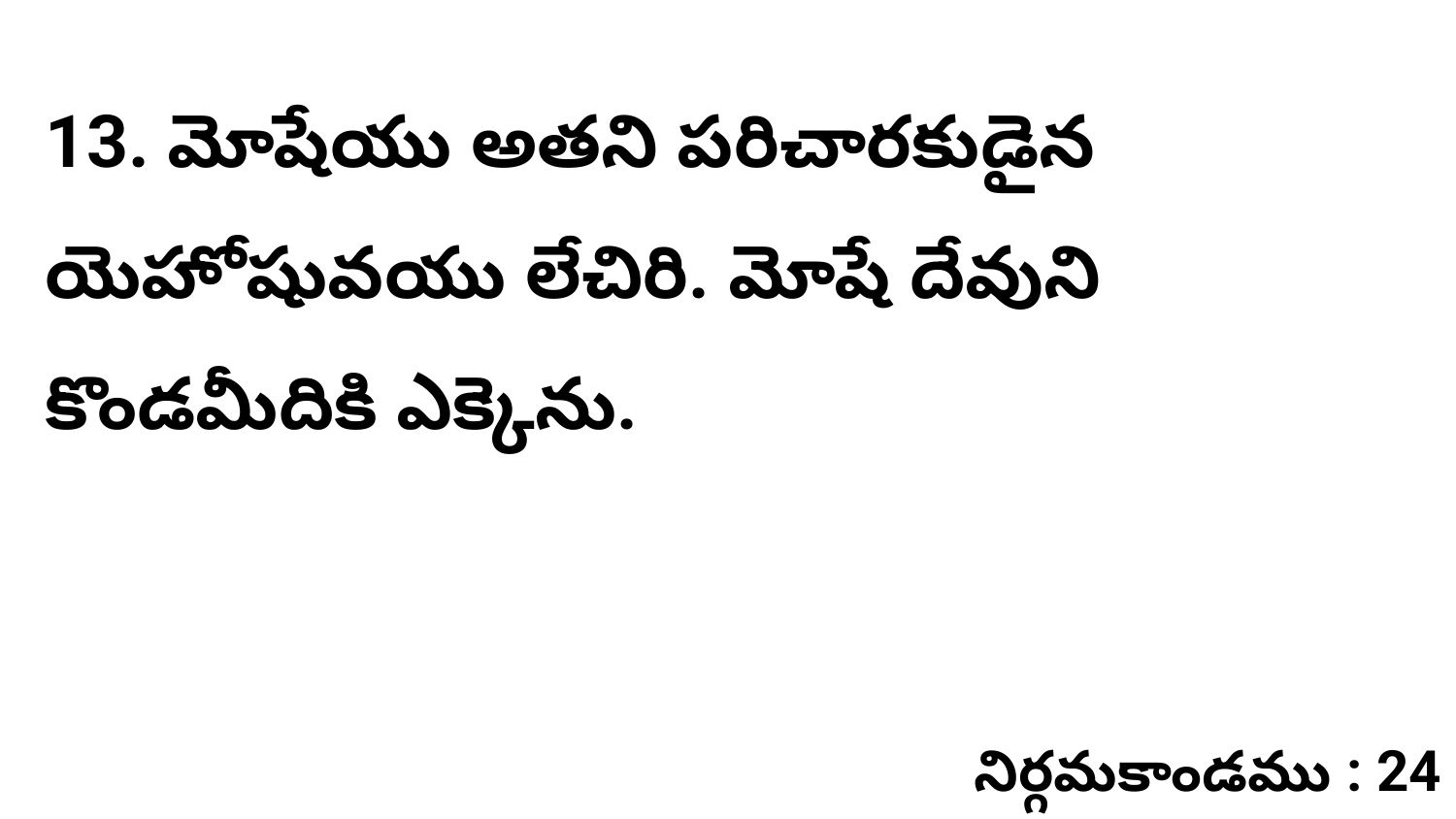

13. మోషేయు అతని పరిచారకుడైన యెహోషువయు లేచిరి. మోషే దేవుని కొండమీదికి ఎక్కెను.
నిర్గమకాండము : 24